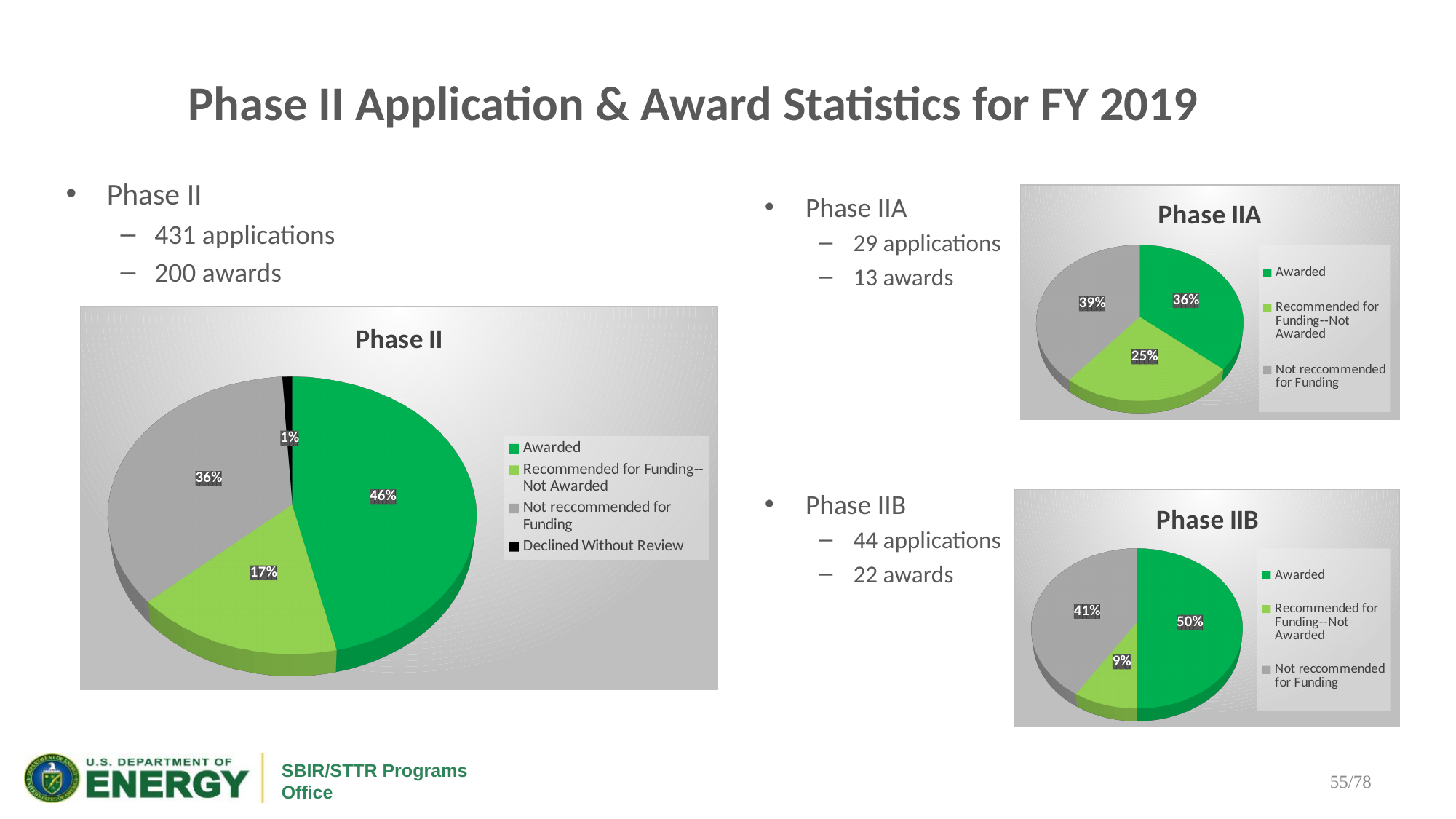

Phase II Application & Award Statistics for FY 2019
Phase II
431 applications
200 awards
Phase IIA
29 applications
13 awards

Phase IIB
44 applications
22 awards

[unsupported chart]

[unsupported chart]

[unsupported chart]

[unsupported chart]

[unsupported chart]

55/78